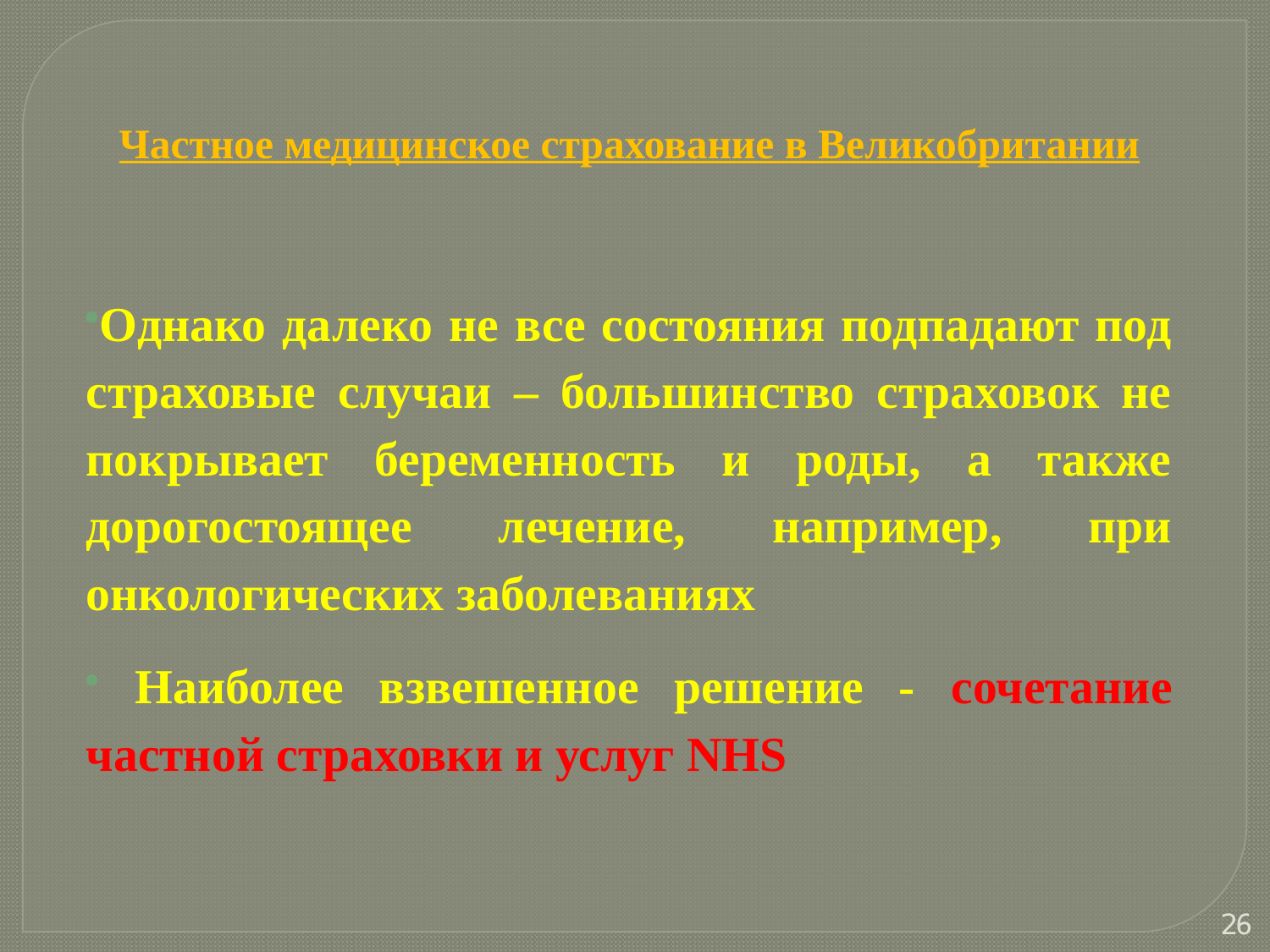

Частное медицинское страхование в Великобритании

Однако далеко не все состояния подпадают под страховые случаи – большинство страховок не покрывает беременность и роды, а также дорогостоящее лечение, например, при онкологических заболеваниях
 Наиболее взвешенное решение - сочетание частной страховки и услуг NHS

26